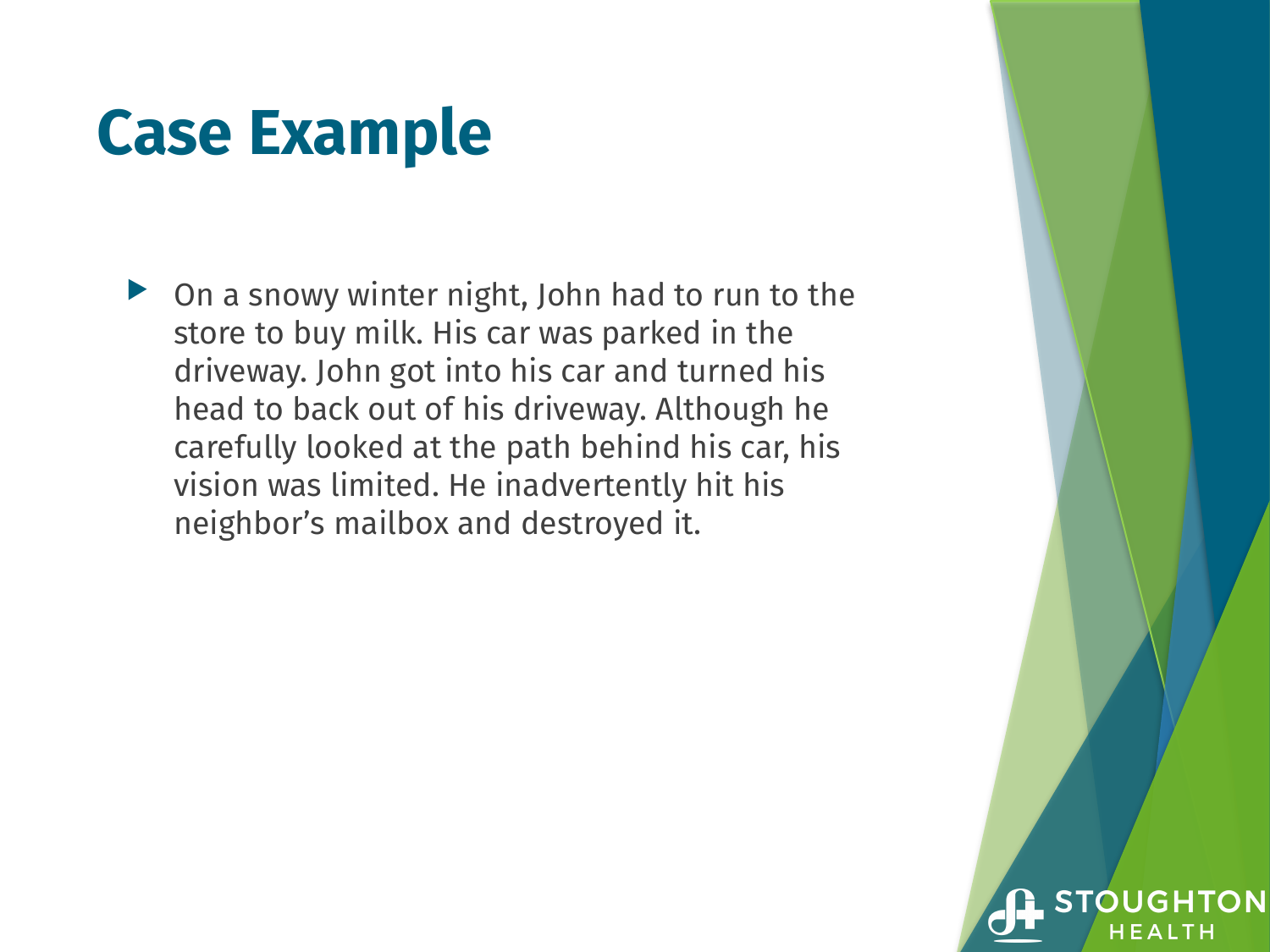

# Case Example
On a snowy winter night, John had to run to the store to buy milk. His car was parked in the driveway. John got into his car and turned his head to back out of his driveway. Although he carefully looked at the path behind his car, his vision was limited. He inadvertently hit his neighbor’s mailbox and destroyed it.